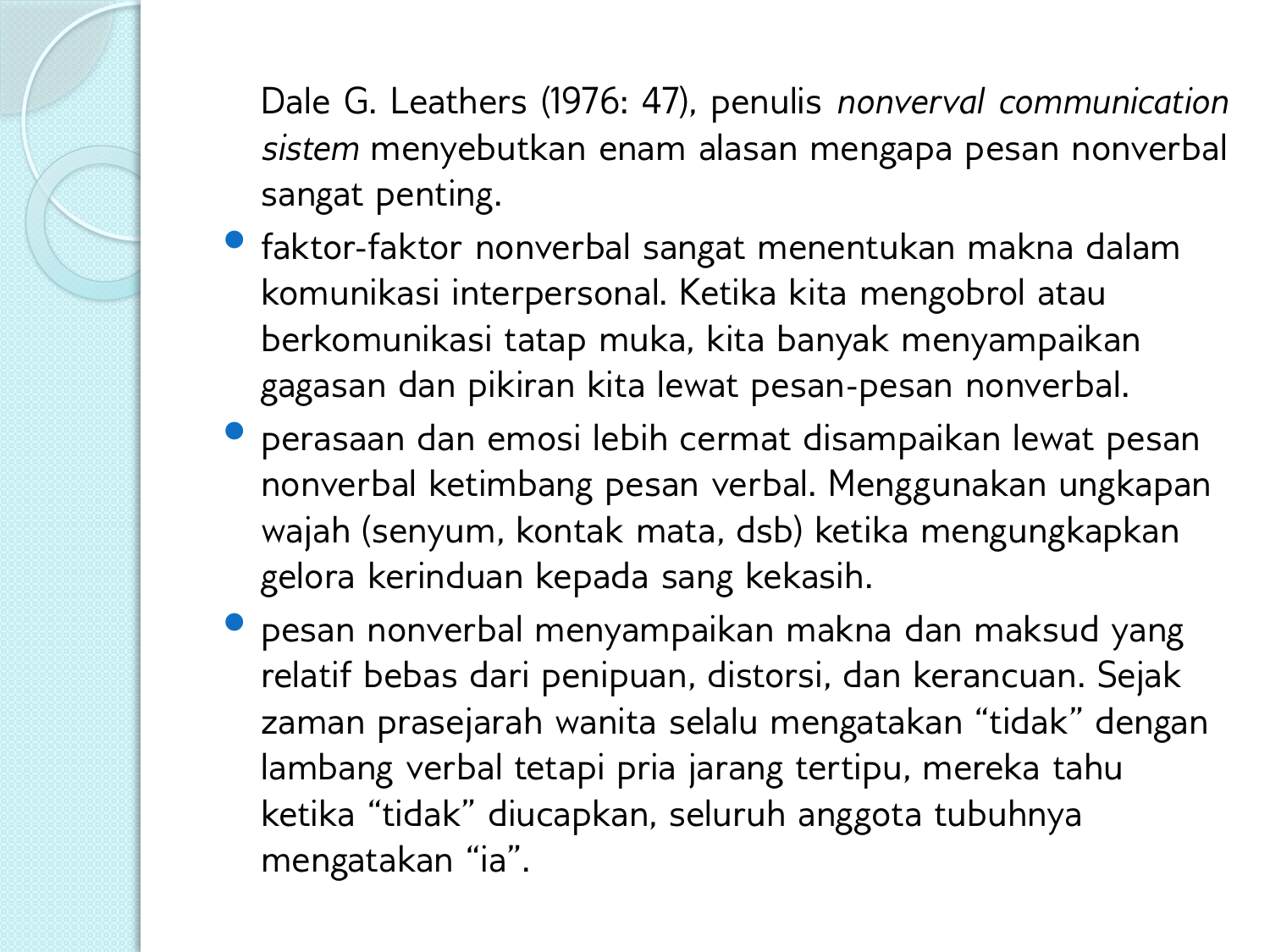

Dale G. Leathers (1976: 47), penulis nonverval communication sistem menyebutkan enam alasan mengapa pesan nonverbal sangat penting.
faktor-faktor nonverbal sangat menentukan makna dalam komunikasi interpersonal. Ketika kita mengobrol atau berkomunikasi tatap muka, kita banyak menyampaikan gagasan dan pikiran kita lewat pesan-pesan nonverbal.
perasaan dan emosi lebih cermat disampaikan lewat pesan nonverbal ketimbang pesan verbal. Menggunakan ungkapan wajah (senyum, kontak mata, dsb) ketika mengungkapkan gelora kerinduan kepada sang kekasih.
pesan nonverbal menyampaikan makna dan maksud yang relatif bebas dari penipuan, distorsi, dan kerancuan. Sejak zaman prasejarah wanita selalu mengatakan “tidak” dengan lambang verbal tetapi pria jarang tertipu, mereka tahu ketika “tidak” diucapkan, seluruh anggota tubuhnya mengatakan “ia”.